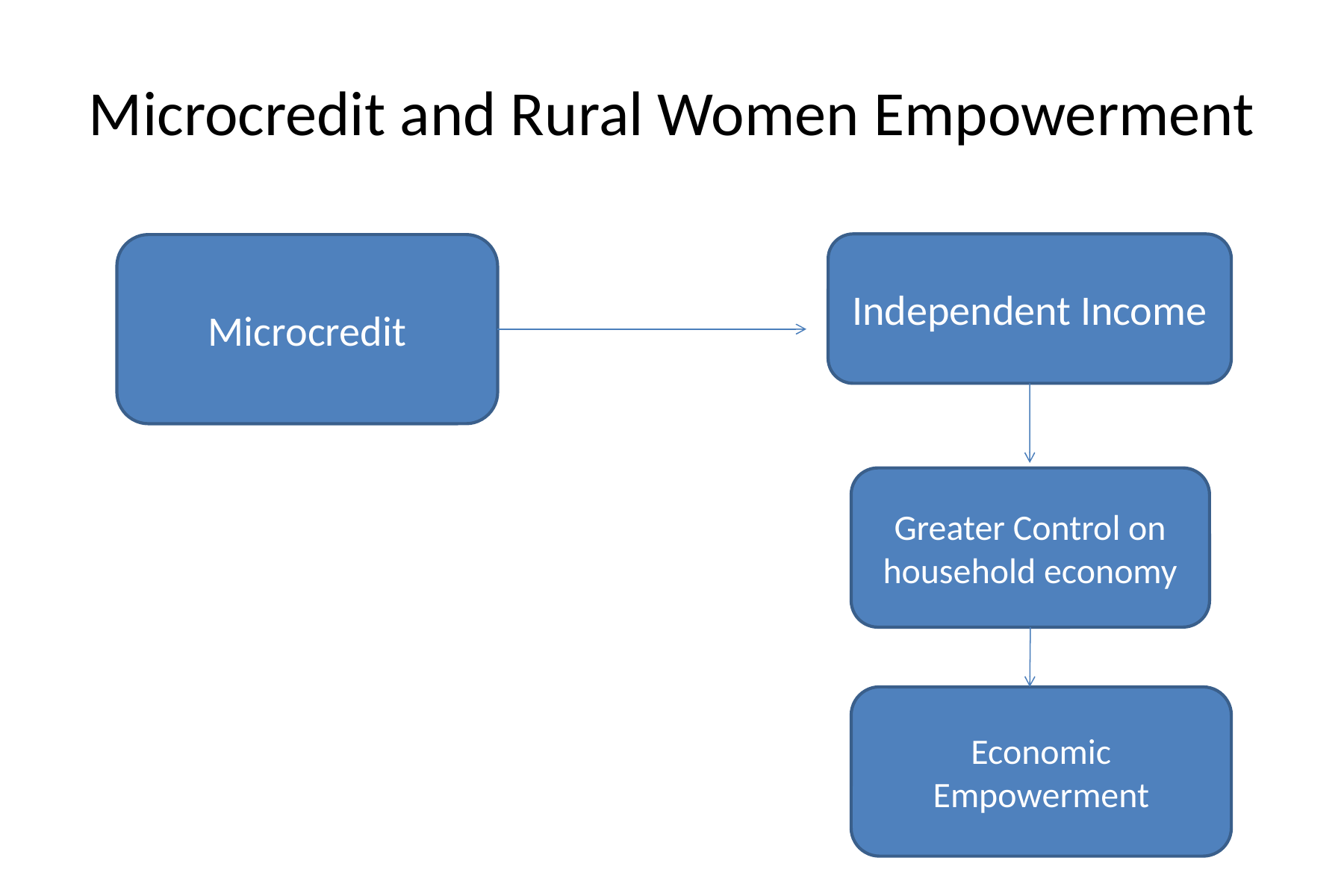

# Microcredit and Rural Women Empowerment
Independent Income
Microcredit
Greater Control on household economy
Economic Empowerment